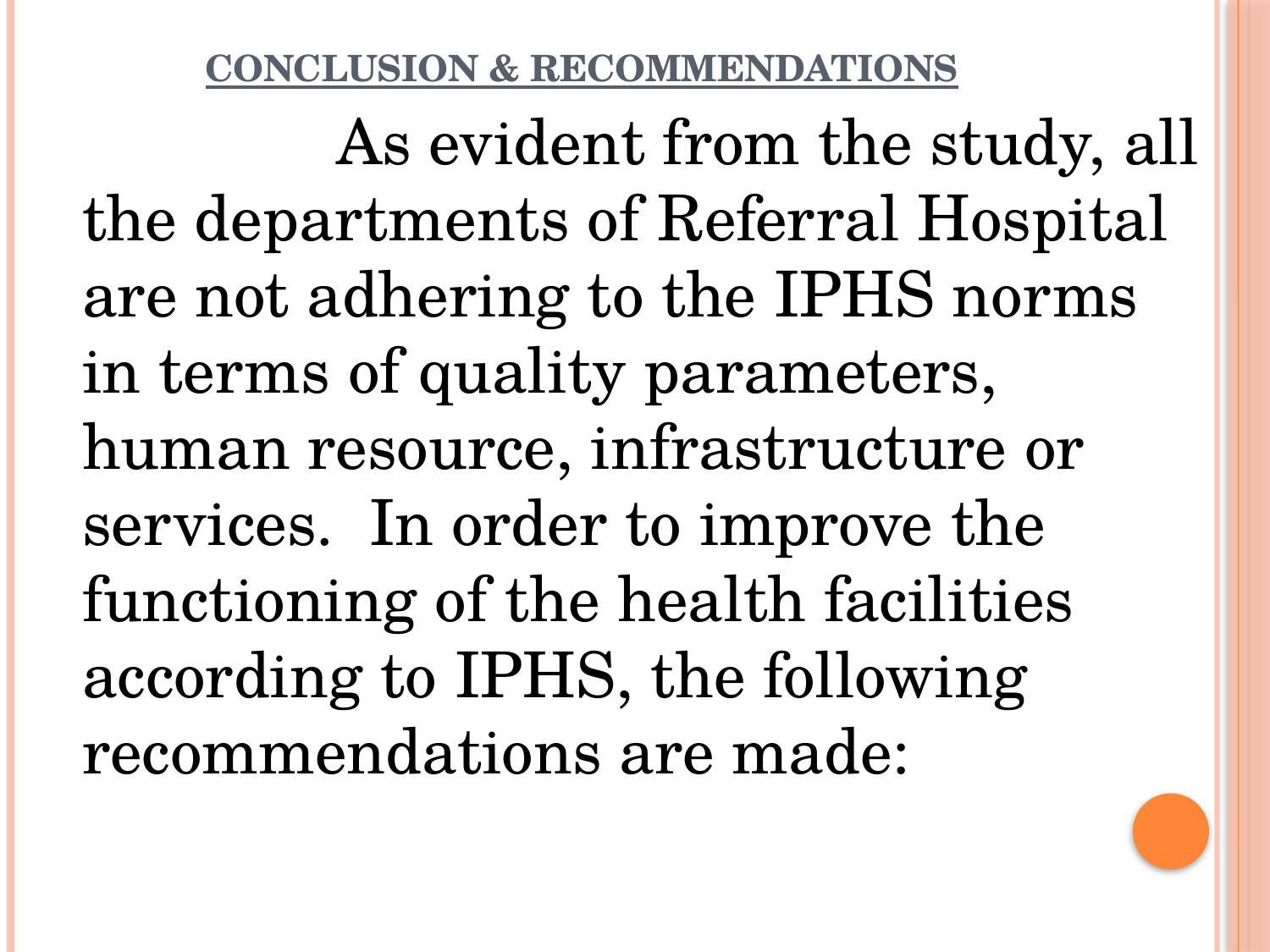

# Conclusion & Recommendations
			As evident from the study, all the departments of Referral Hospital are not adhering to the IPHS norms in terms of quality parameters, human resource, infrastructure or services.  In order to improve the functioning of the health facilities according to IPHS, the following recommendations are made: